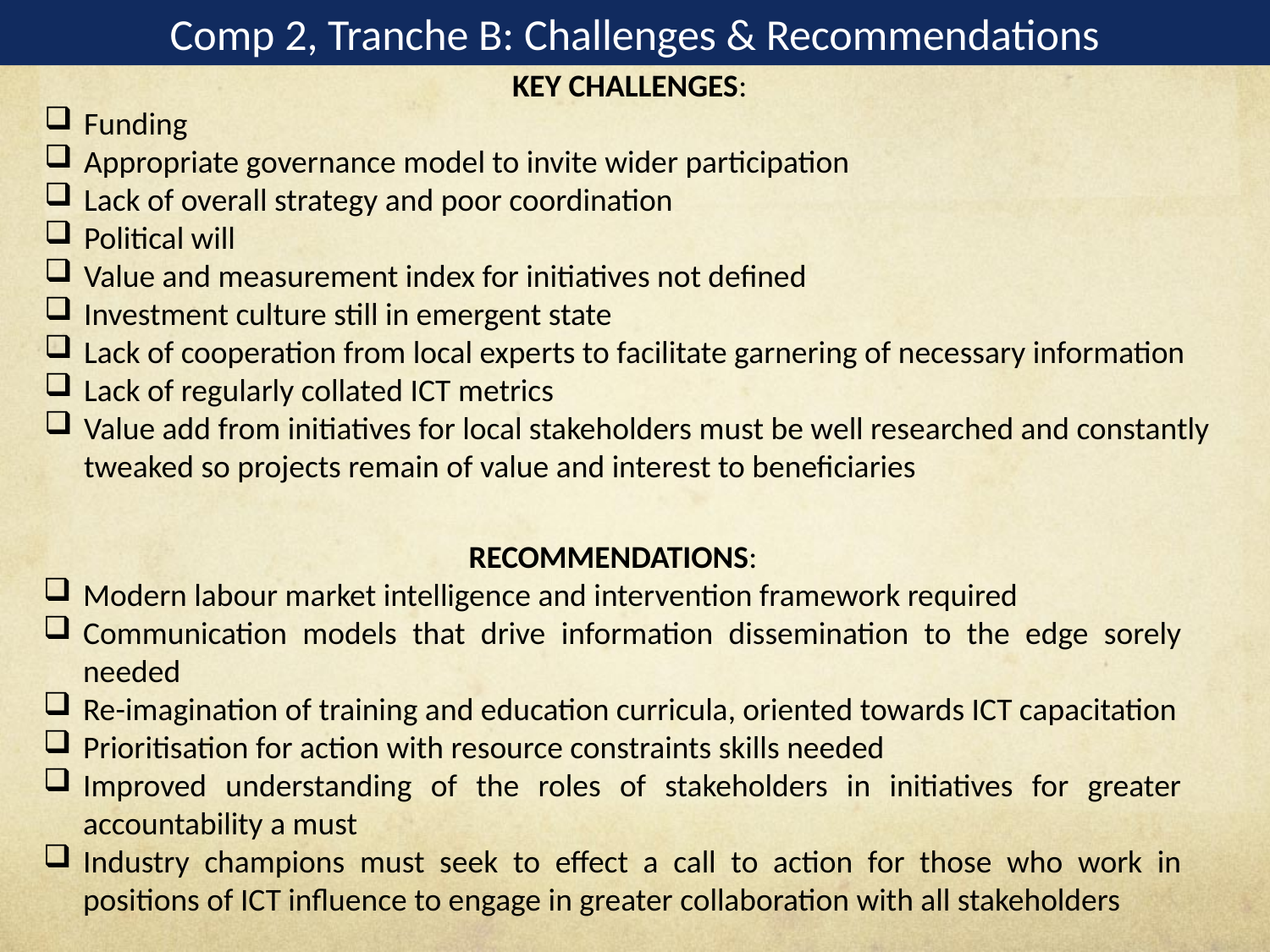

Comp 2, Tranche B: Challenges & Recommendations
KEY CHALLENGES:
Funding
Appropriate governance model to invite wider participation
Lack of overall strategy and poor coordination
Political will
Value and measurement index for initiatives not defined
Investment culture still in emergent state
Lack of cooperation from local experts to facilitate garnering of necessary information
Lack of regularly collated ICT metrics
Value add from initiatives for local stakeholders must be well researched and constantly tweaked so projects remain of value and interest to beneficiaries

RECOMMENDATIONS:
Modern labour market intelligence and intervention framework required
Communication models that drive information dissemination to the edge sorely needed
Re-imagination of training and education curricula, oriented towards ICT capacitation
Prioritisation for action with resource constraints skills needed
Improved understanding of the roles of stakeholders in initiatives for greater accountability a must
Industry champions must seek to effect a call to action for those who work in positions of ICT influence to engage in greater collaboration with all stakeholders